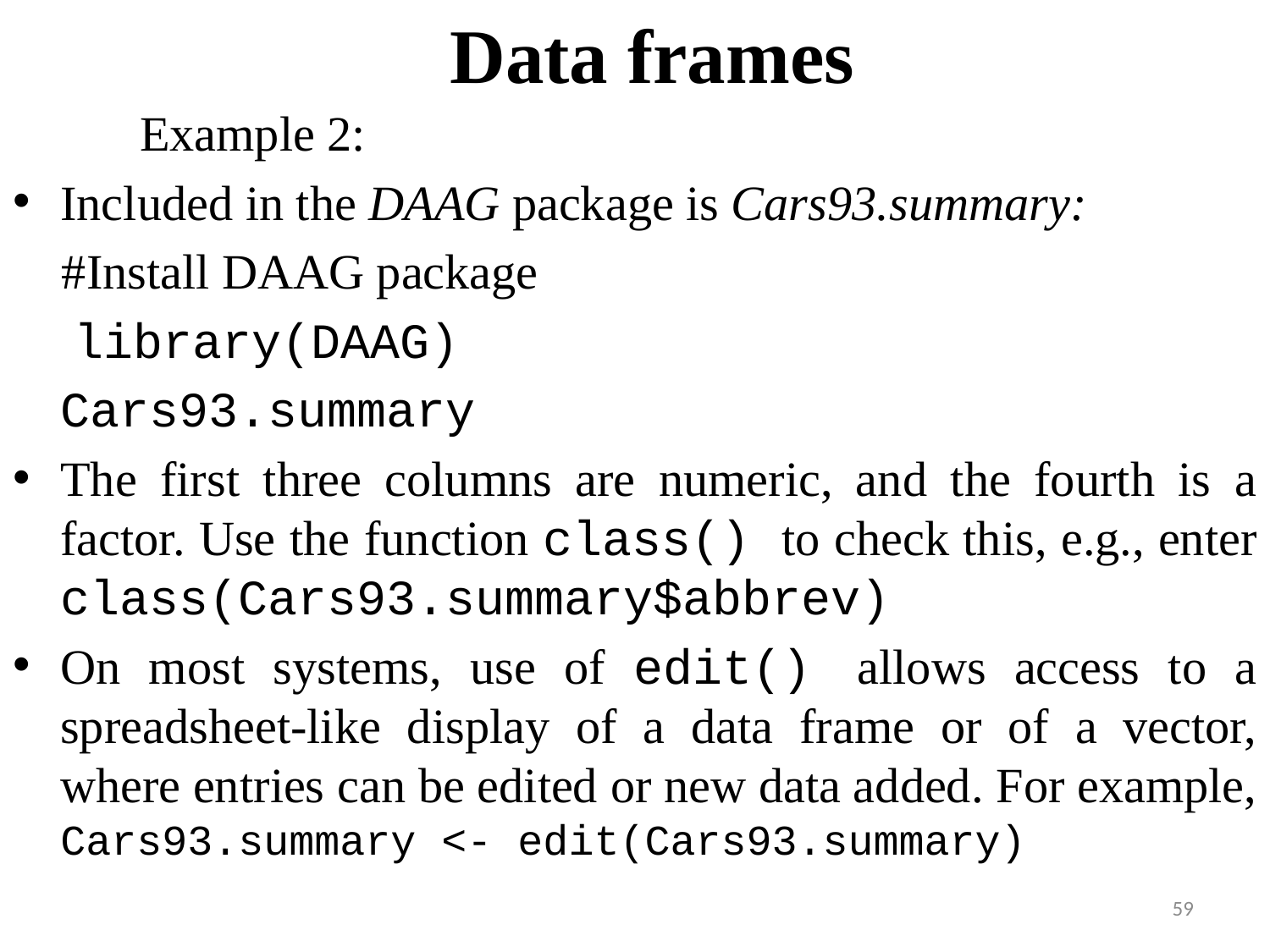

# Data frames
Example 2:
Included in the DAAG package is Cars93.summary:
    #Install DAAG package
     library(DAAG)
	Cars93.summary
The first three columns are numeric, and the fourth is a factor. Use the function class() to check this, e.g., enter class(Cars93.summary$abbrev)
On most systems, use of edit() allows access to a spreadsheet-like display of a data frame or of a vector, where entries can be edited or new data added. For example, Cars93.summary <- edit(Cars93.summary)
59